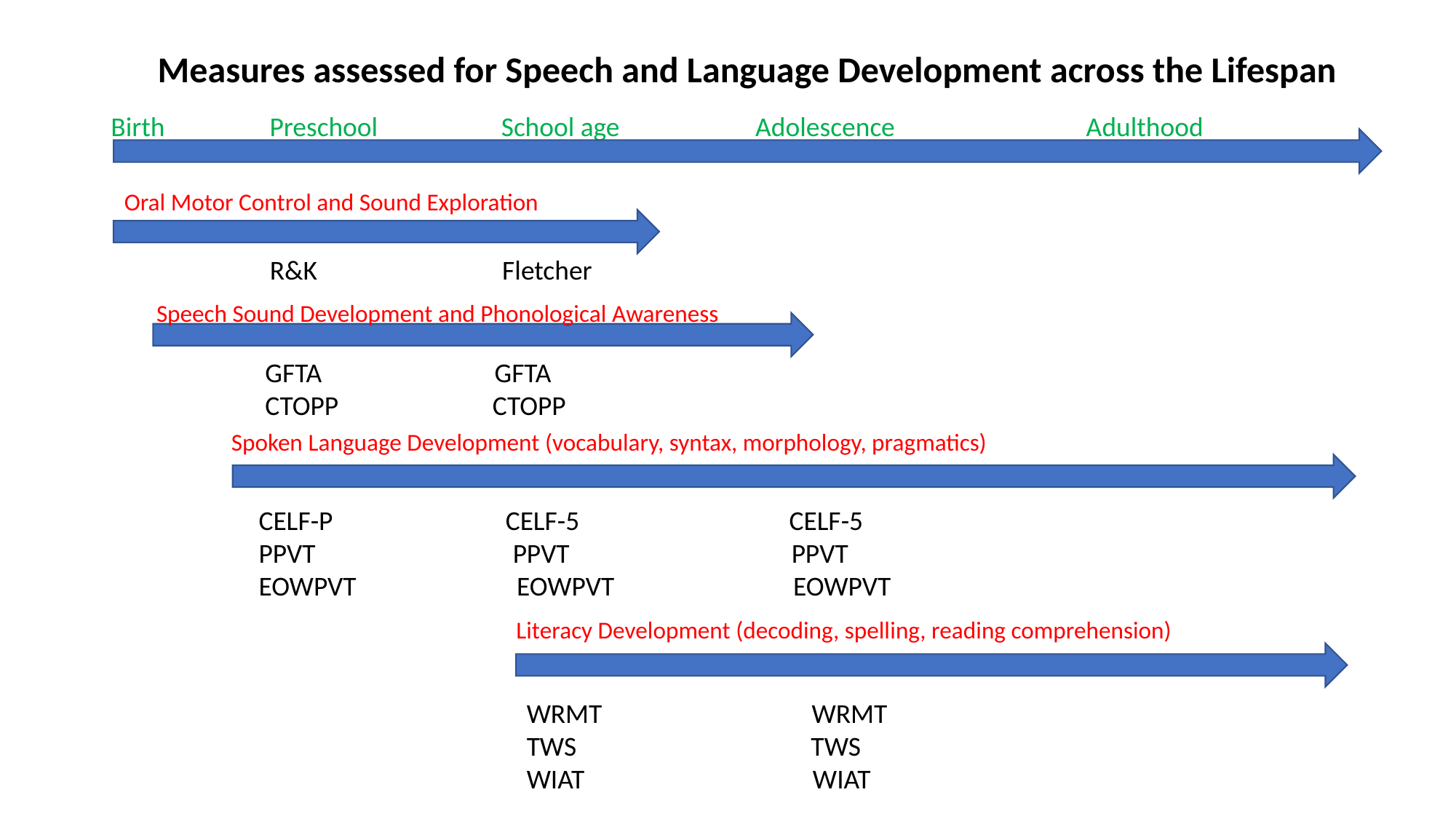

Measures assessed for Speech and Language Development across the Lifespan
Birth                 Preschool                    School age                      Adolescence                               Adulthood

Oral Motor Control and Sound Exploration

R&K                              Fletcher
Speech Sound Development and Phonological Awareness

                             GFTA                            GFTA
                             CTOPP                         CTOPP
Spoken Language Development (vocabulary, syntax, morphology, pragmatics)

CELF-P                            CELF-5                                  CELF-5
PPVT                                PPVT                                    PPVT
EOWPVT                          EOWPVT                             EOWPVT
Literacy Development (decoding, spelling, reading comprehension)

WRMT                                  WRMT
TWS                                      TWS
WIAT                                     WIAT